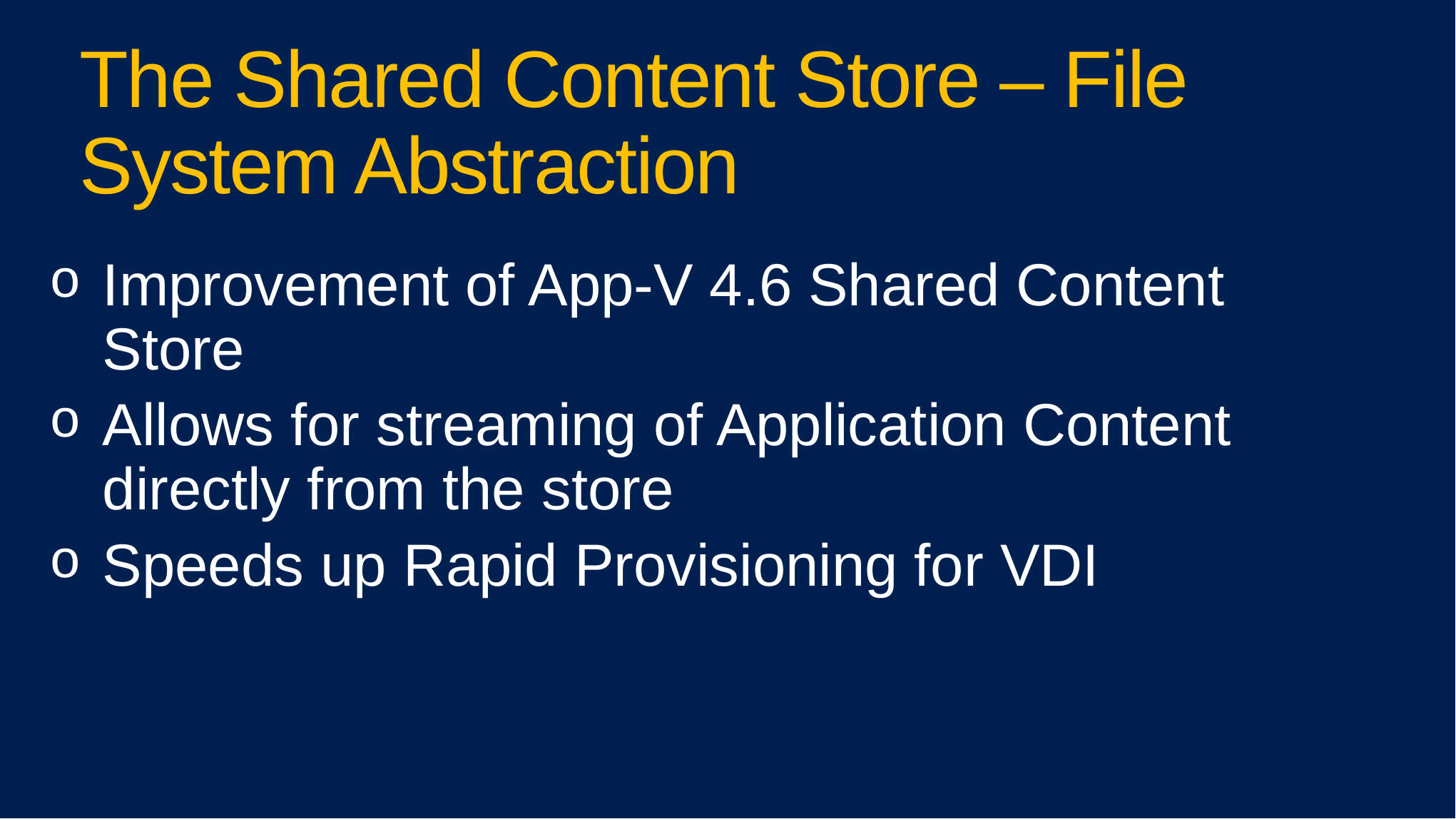

# The Shared Content Store – File System Abstraction
Improvement of App-V 4.6 Shared Content Store
Allows for streaming of Application Content directly from the store
Speeds up Rapid Provisioning for VDI